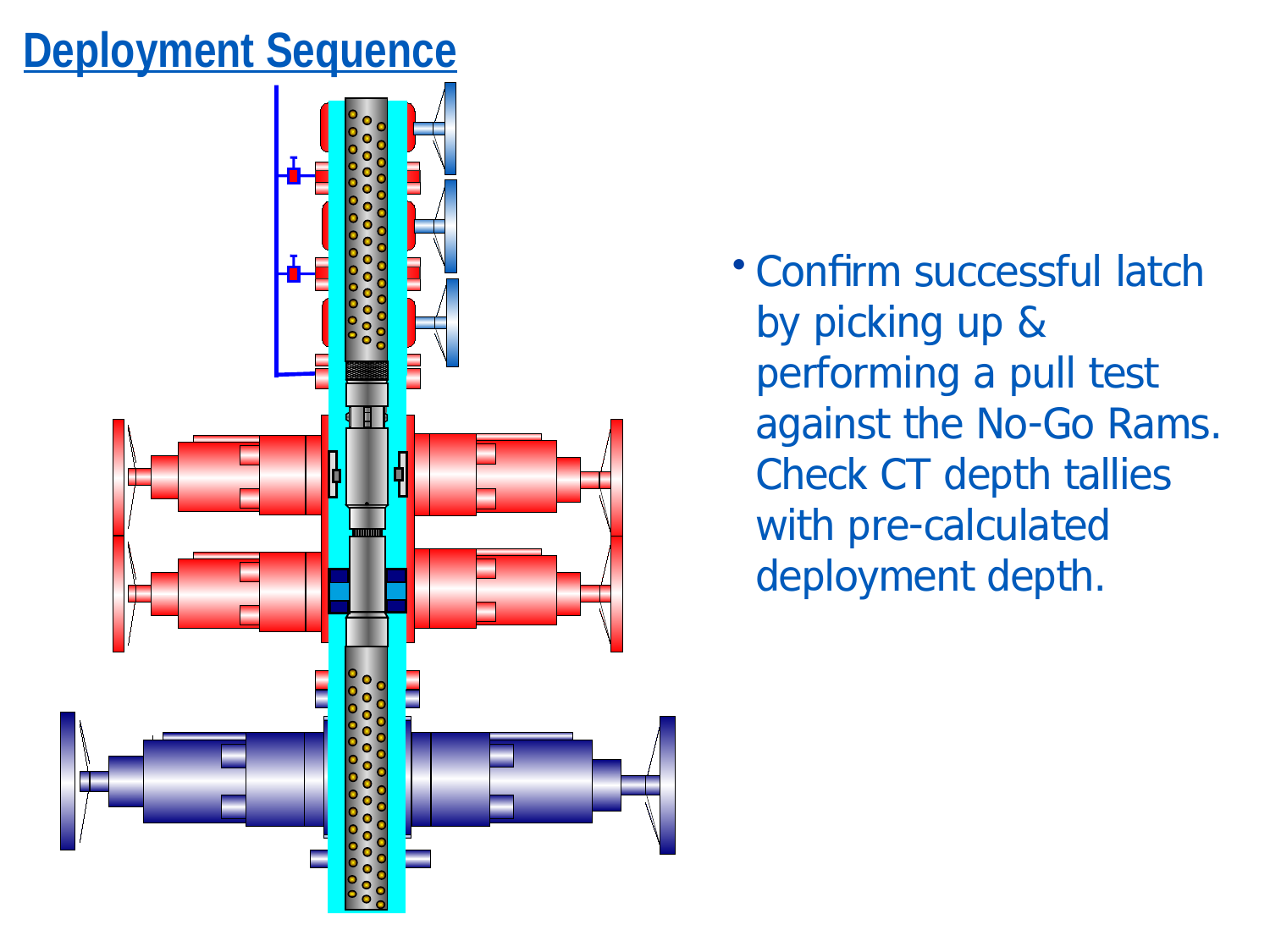

Deployment Sequence

Confirm successful latch by picking up & performing a pull test against the No-Go Rams. Check CT depth tallies with pre-calculated deployment depth.